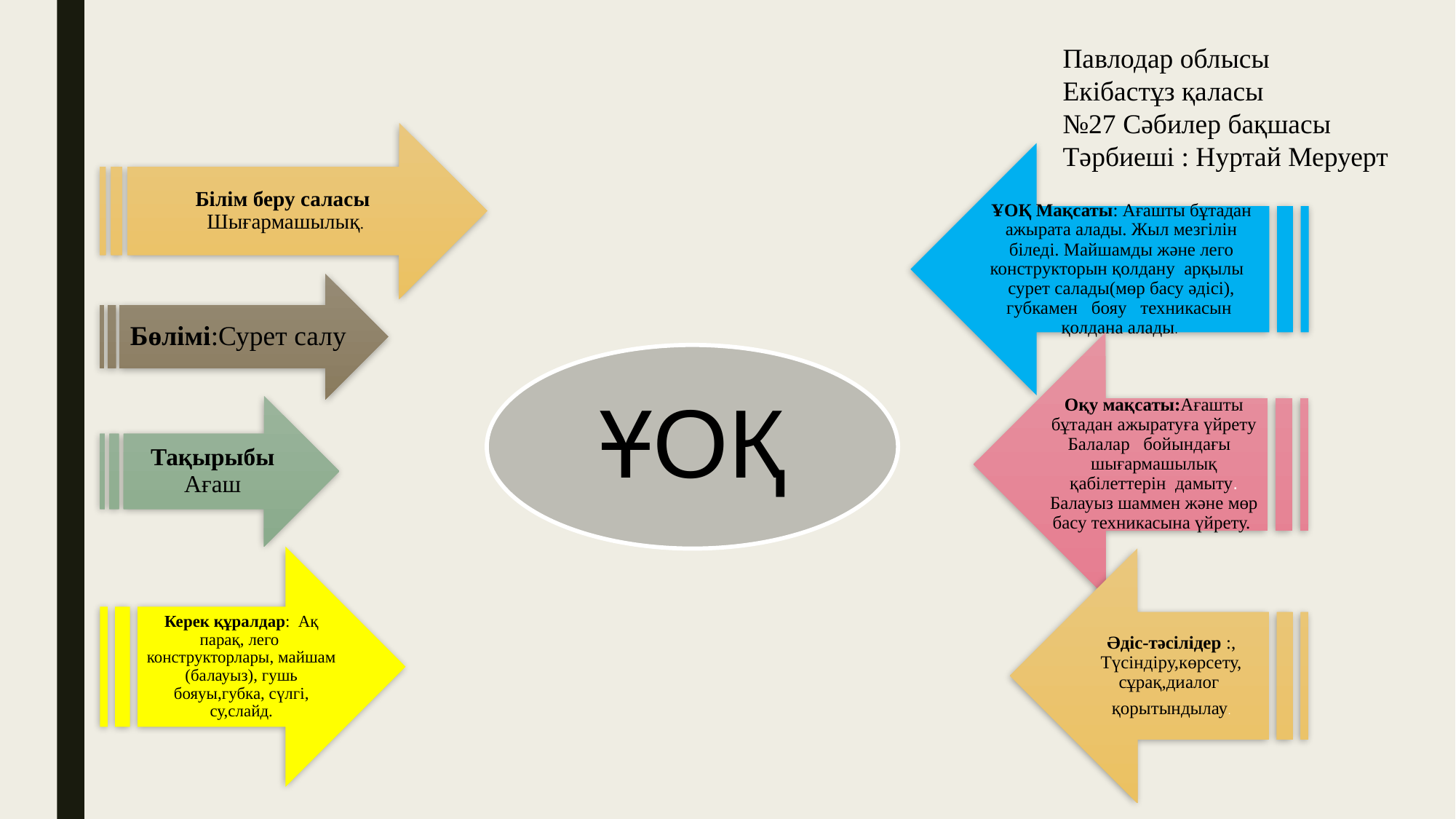

Павлодар облысы
Екібастұз қаласы
№27 Сәбилер бақшасы
Тәрбиеші : Нуртай Меруерт

Білім беру саласы  Шығармашылық.

ҰОҚ Мақсаты: Ағашты бұтадан ажырата алады. Жыл мезгілін біледі. Майшамды және лего конструкторын қолдану  арқылы   сурет салады(мөр басу әдісі), губкамен   бояу   техникасын  қолдана алады.

Бөлімі:Сурет салу

Оқу мақсаты:Ағашты бұтадан ажыратуға үйрету Балалар   бойындағы   шығармашылық қабілеттерін  дамыту. Балауыз шаммен және мөр басу техникасына үйрету.
ҰОҚ

Тақырыбы Ағаш

Керек құралдар:  Ақ парақ, лего  конструкторлары, майшам (балауыз), гушь бояуы,губка, сүлгі, су,слайд.

Әдіс-тәсілідер :, Түсіндіру,көрсету, сұрақ,диалог
қорытындылау.